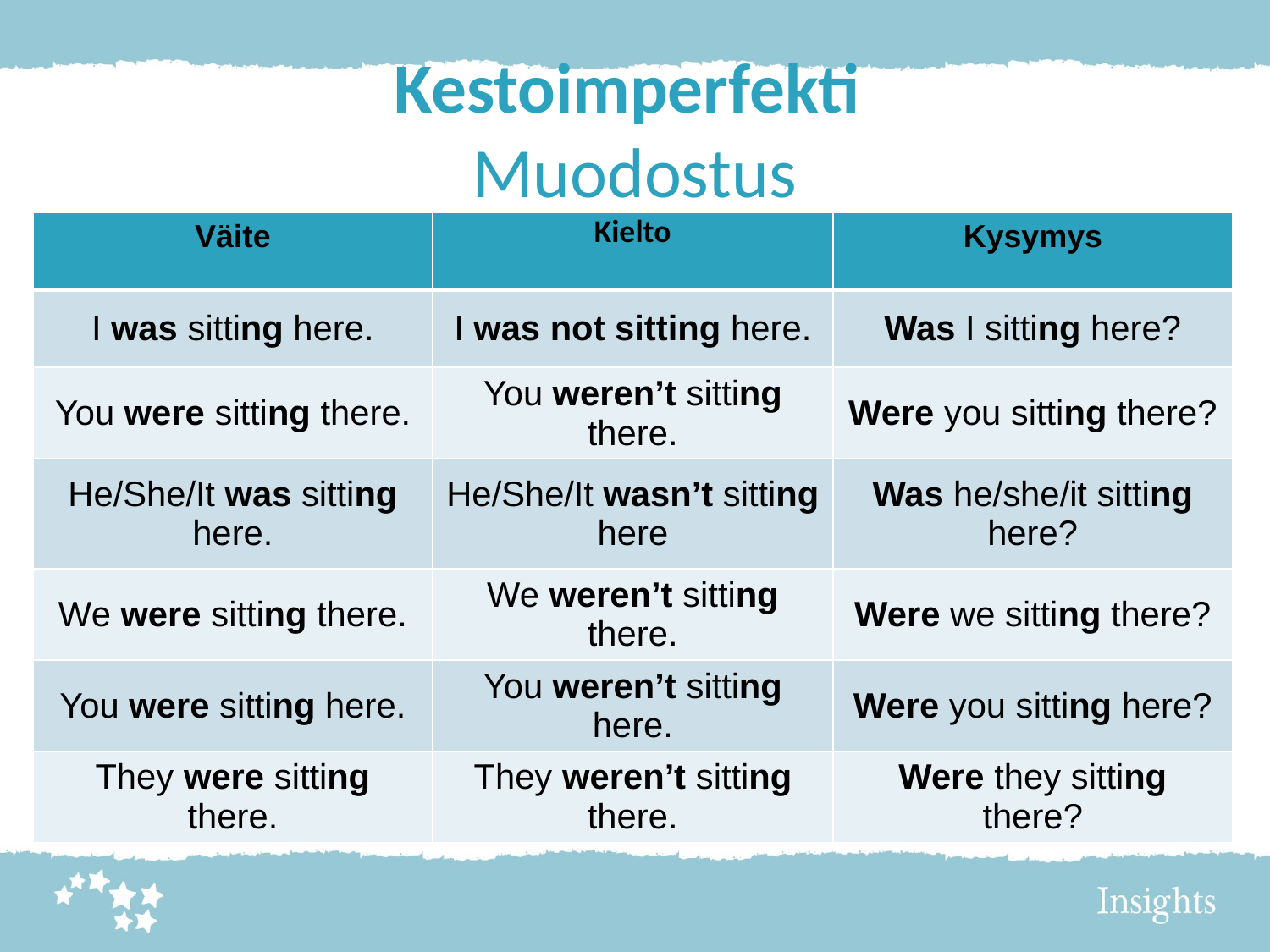

# Kestoimperfekti Muodostus

| Väite | Kielto | Kysymys |
| --- | --- | --- |
| I was sitting here. | I was not sitting here. | Was I sitting here? |
| You were sitting there. | You weren’t sitting there. | Were you sitting there? |
| He/She/It was sitting here. | He/She/It wasn’t sitting here | Was he/she/it sitting here? |
| We were sitting there. | We weren’t sitting there. | Were we sitting there? |
| You were sitting here. | You weren’t sitting here. | Were you sitting here? |
| They were sitting there. | They weren’t sitting there. | Were they sitting there? |